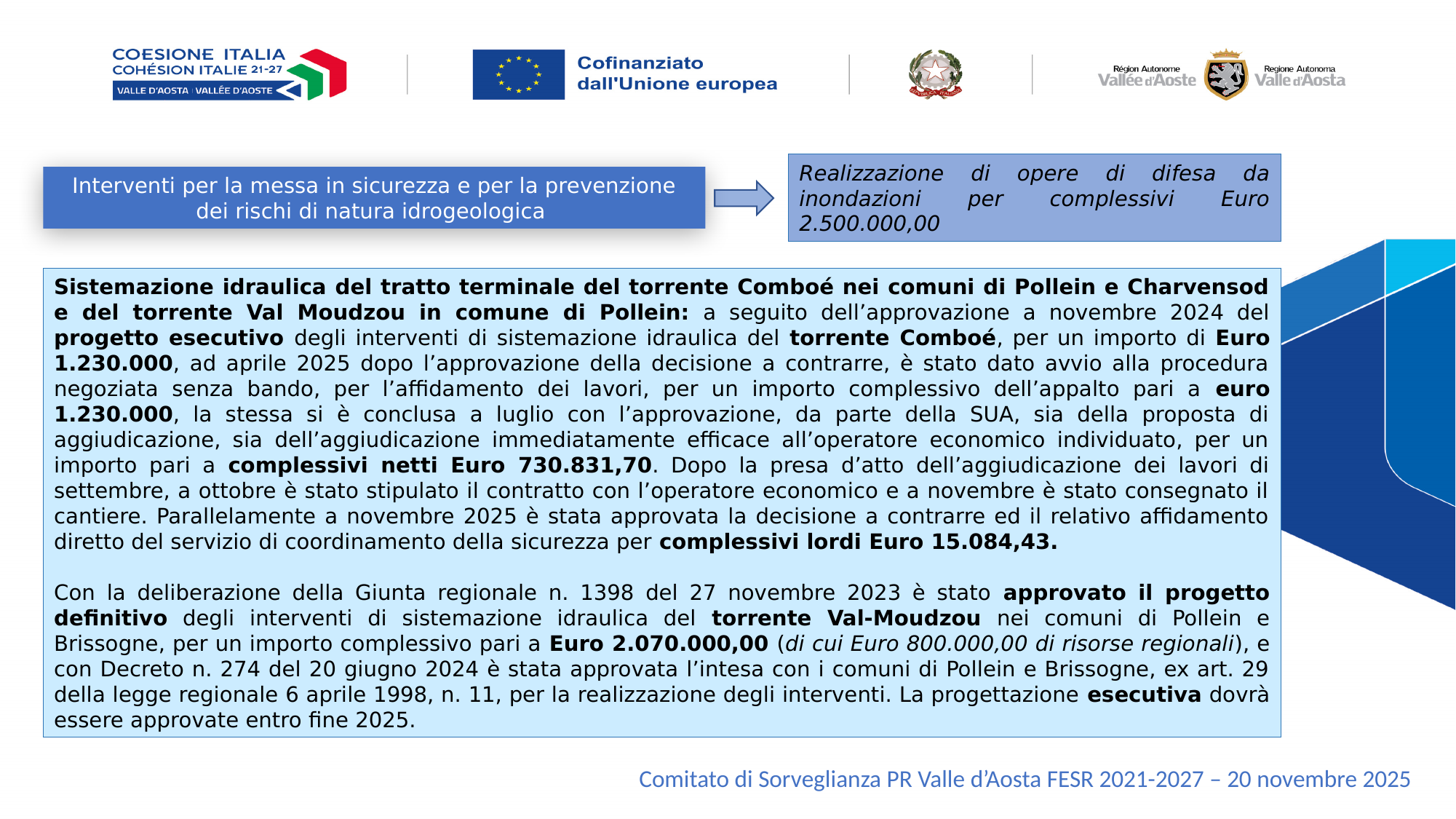

Realizzazione di opere di difesa da inondazioni per complessivi Euro 2.500.000,00
Interventi per la messa in sicurezza e per la prevenzione dei rischi di natura idrogeologica

Sistemazione idraulica del tratto terminale del torrente Comboé nei comuni di Pollein e Charvensod e del torrente Val Moudzou in comune di Pollein: a seguito dell’approvazione a novembre 2024 del progetto esecutivo degli interventi di sistemazione idraulica del torrente Comboé, per un importo di Euro 1.230.000, ad aprile 2025 dopo l’approvazione della decisione a contrarre, è stato dato avvio alla procedura negoziata senza bando, per l’affidamento dei lavori, per un importo complessivo dell’appalto pari a euro 1.230.000, la stessa si è conclusa a luglio con l’approvazione, da parte della SUA, sia della proposta di aggiudicazione, sia dell’aggiudicazione immediatamente efficace all’operatore economico individuato, per un importo pari a complessivi netti Euro 730.831,70. Dopo la presa d’atto dell’aggiudicazione dei lavori di settembre, a ottobre è stato stipulato il contratto con l’operatore economico e a novembre è stato consegnato il cantiere. Parallelamente a novembre 2025 è stata approvata la decisione a contrarre ed il relativo affidamento diretto del servizio di coordinamento della sicurezza per complessivi lordi Euro 15.084,43.

Con la deliberazione della Giunta regionale n. 1398 del 27 novembre 2023 è stato approvato il progetto definitivo degli interventi di sistemazione idraulica del torrente Val-Moudzou nei comuni di Pollein e Brissogne, per un importo complessivo pari a Euro 2.070.000,00 (di cui Euro 800.000,00 di risorse regionali), e con Decreto n. 274 del 20 giugno 2024 è stata approvata l’intesa con i comuni di Pollein e Brissogne, ex art. 29 della legge regionale 6 aprile 1998, n. 11, per la realizzazione degli interventi. La progettazione esecutiva dovrà essere approvate entro fine 2025.
Comitato di Sorveglianza PR Valle d’Aosta FESR 2021-2027 – 20 novembre 2025